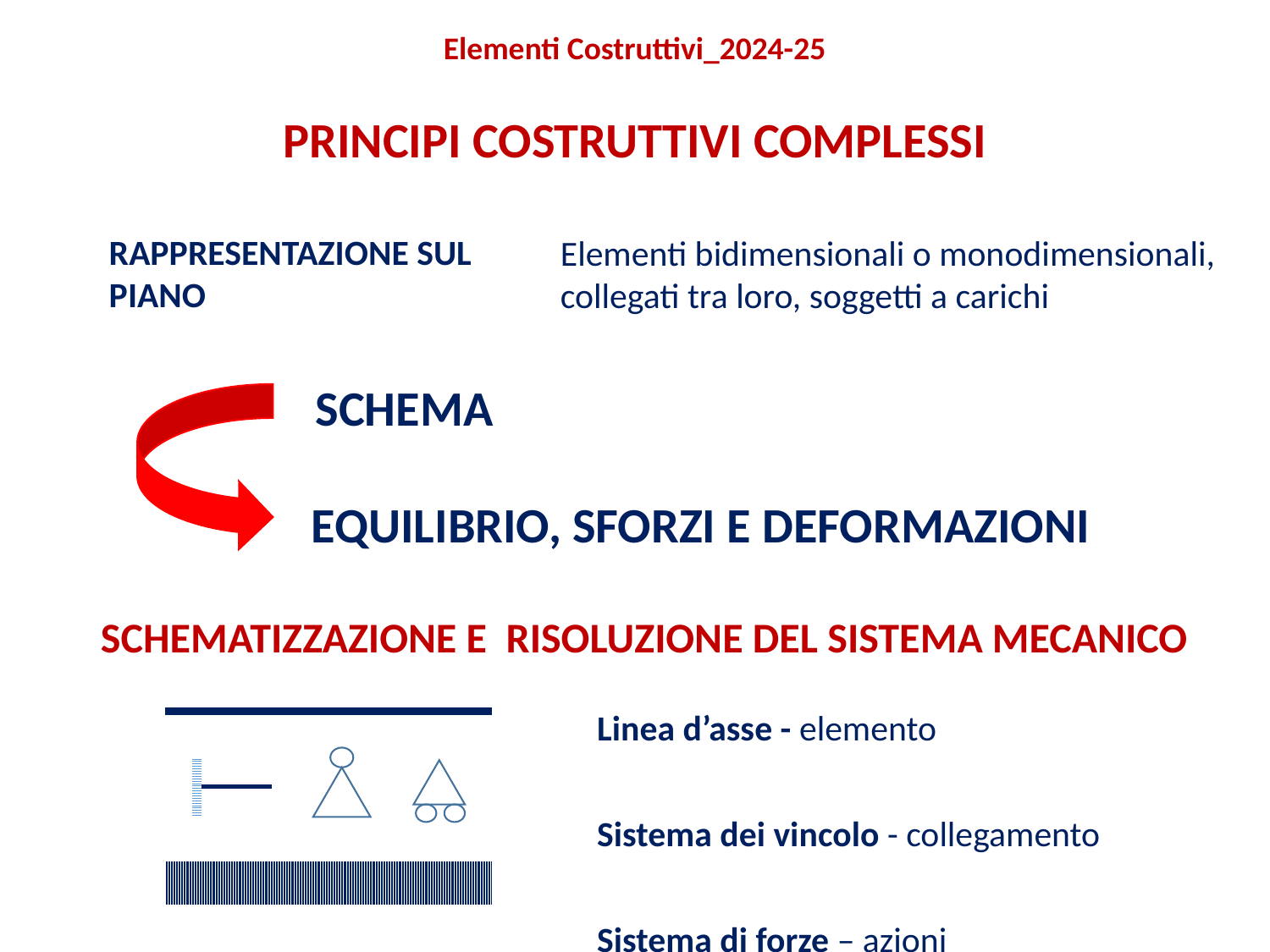

Elementi Costruttivi_2024-25
PRINCIPI COSTRUTTIVI COMPLESSI
RAPPRESENTAZIONE SUL PIANO
Elementi bidimensionali o monodimensionali, collegati tra loro, soggetti a carichi
SCHEMA

EQUILIBRIO, SFORZI E DEFORMAZIONI
SCHEMATIZZAZIONE E  RISOLUZIONE DEL SISTEMA MECANICO
Linea d’asse - elemento
Sistema dei vincolo - collegamento
Sistema di forze – azioni